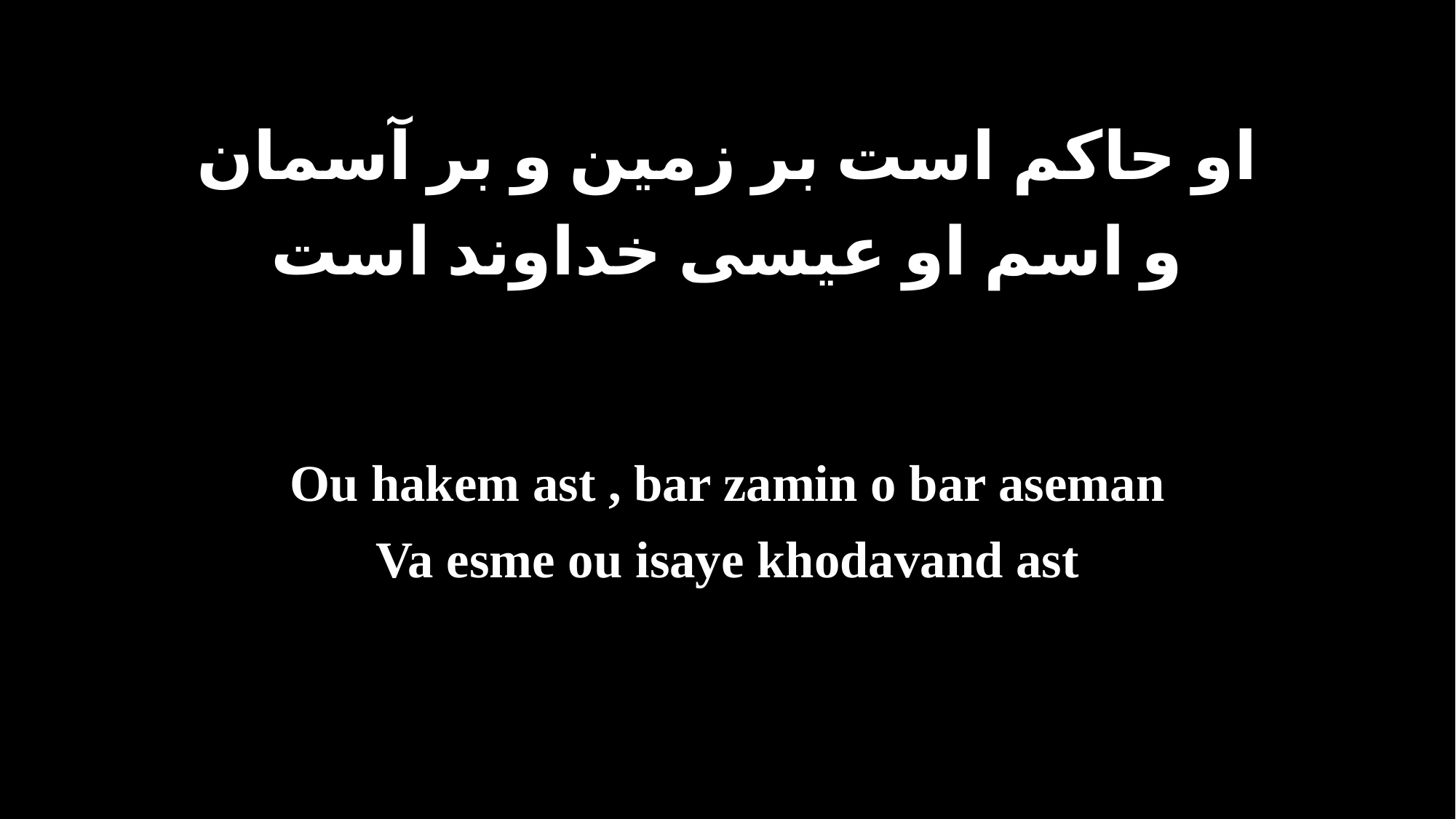

او حاکم است بر زمین و بر آسمان
و اسم او عیسی خداوند است

Ou hakem ast , bar zamin o bar aseman
Va esme ou isaye khodavand ast